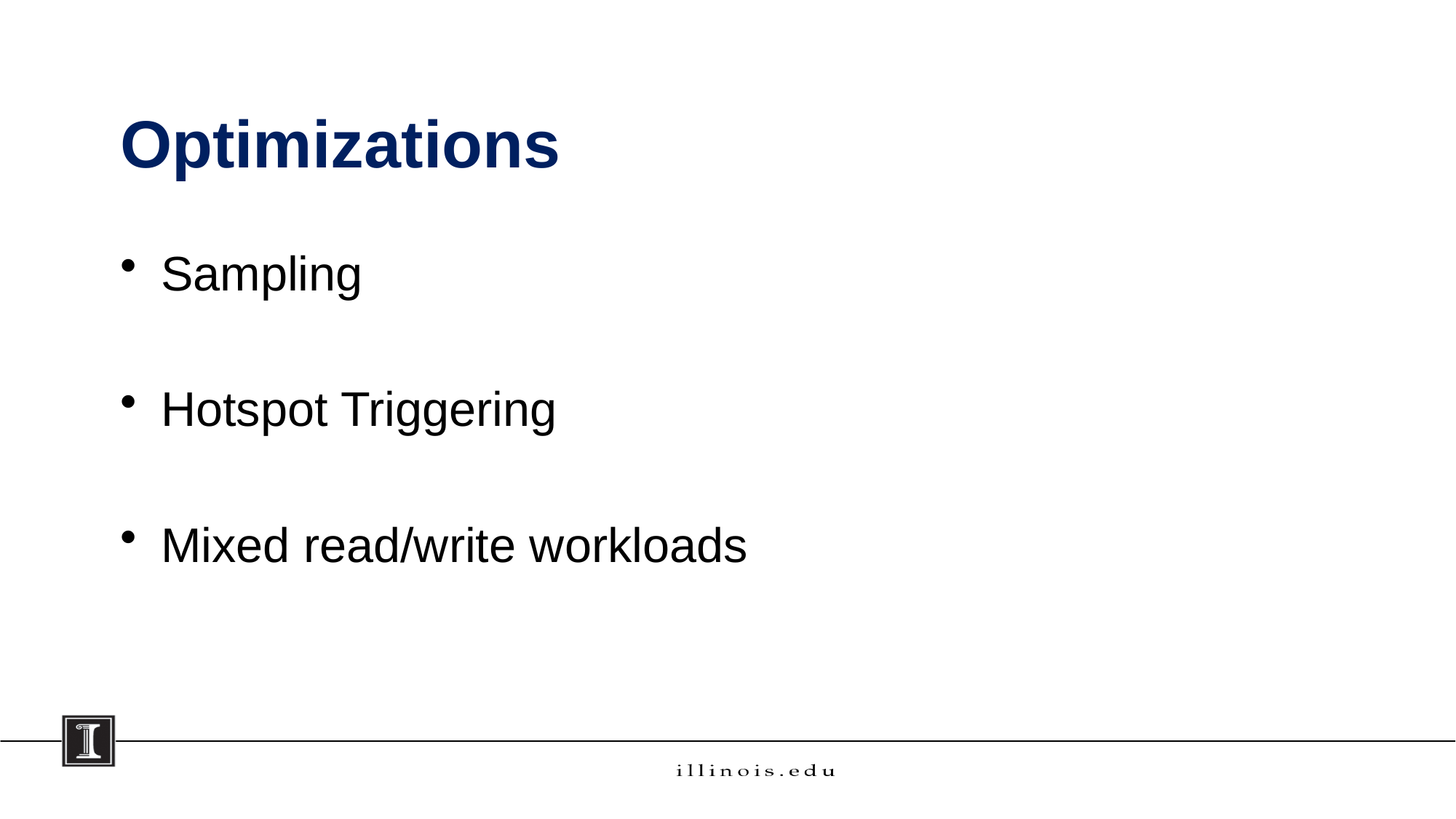

# Optimizations
Sampling

Hotspot Triggering

Mixed read/write workloads